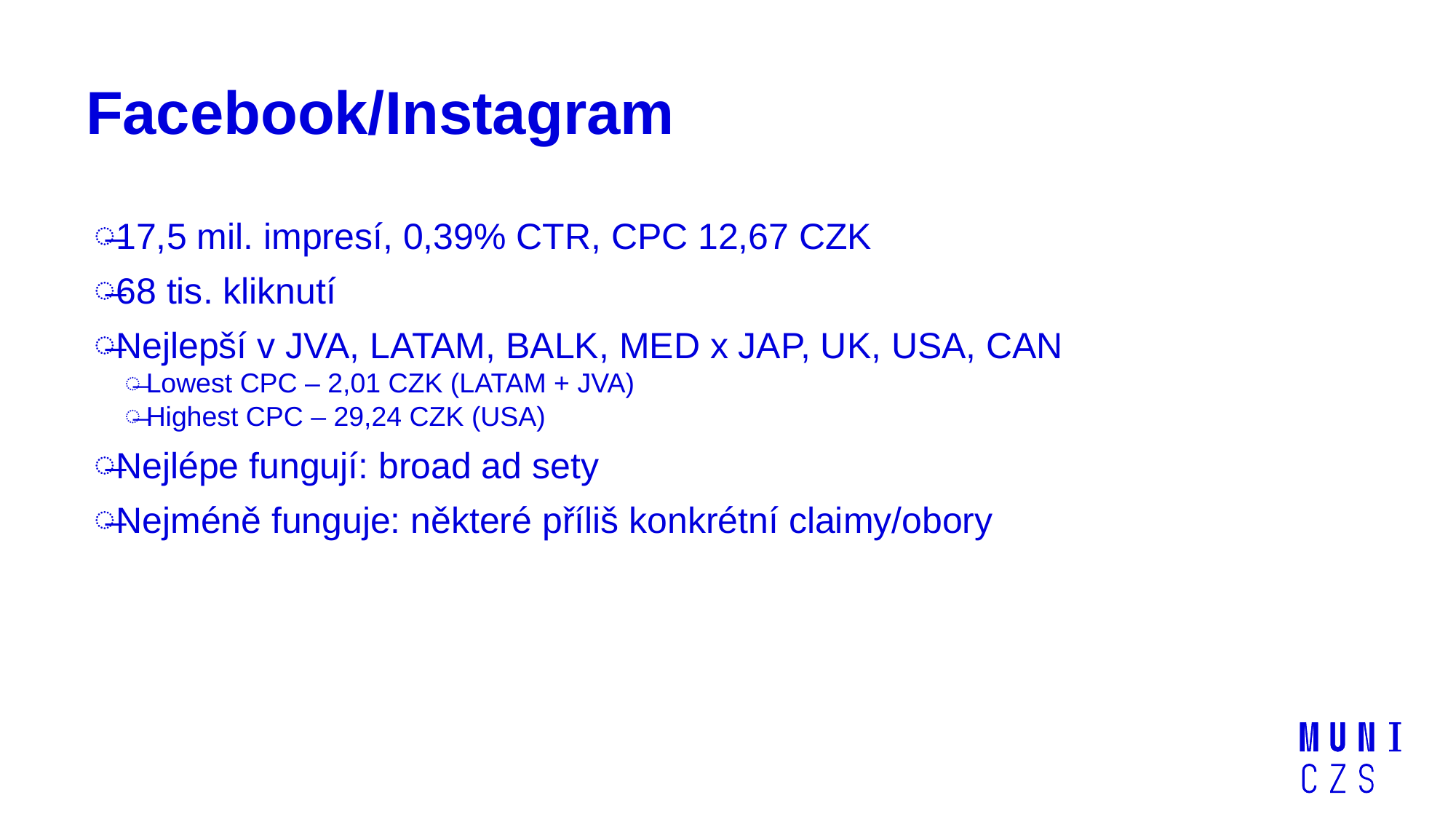

# Facebook/Instagram
17,5 mil. impresí, 0,39% CTR, CPC 12,67 CZK
68 tis. kliknutí
Nejlepší v JVA, LATAM, BALK, MED x JAP, UK, USA, CAN
Lowest CPC – 2,01 CZK (LATAM + JVA)
Highest CPC – 29,24 CZK (USA)
Nejlépe fungují: broad ad sety
Nejméně funguje: některé příliš konkrétní claimy/obory